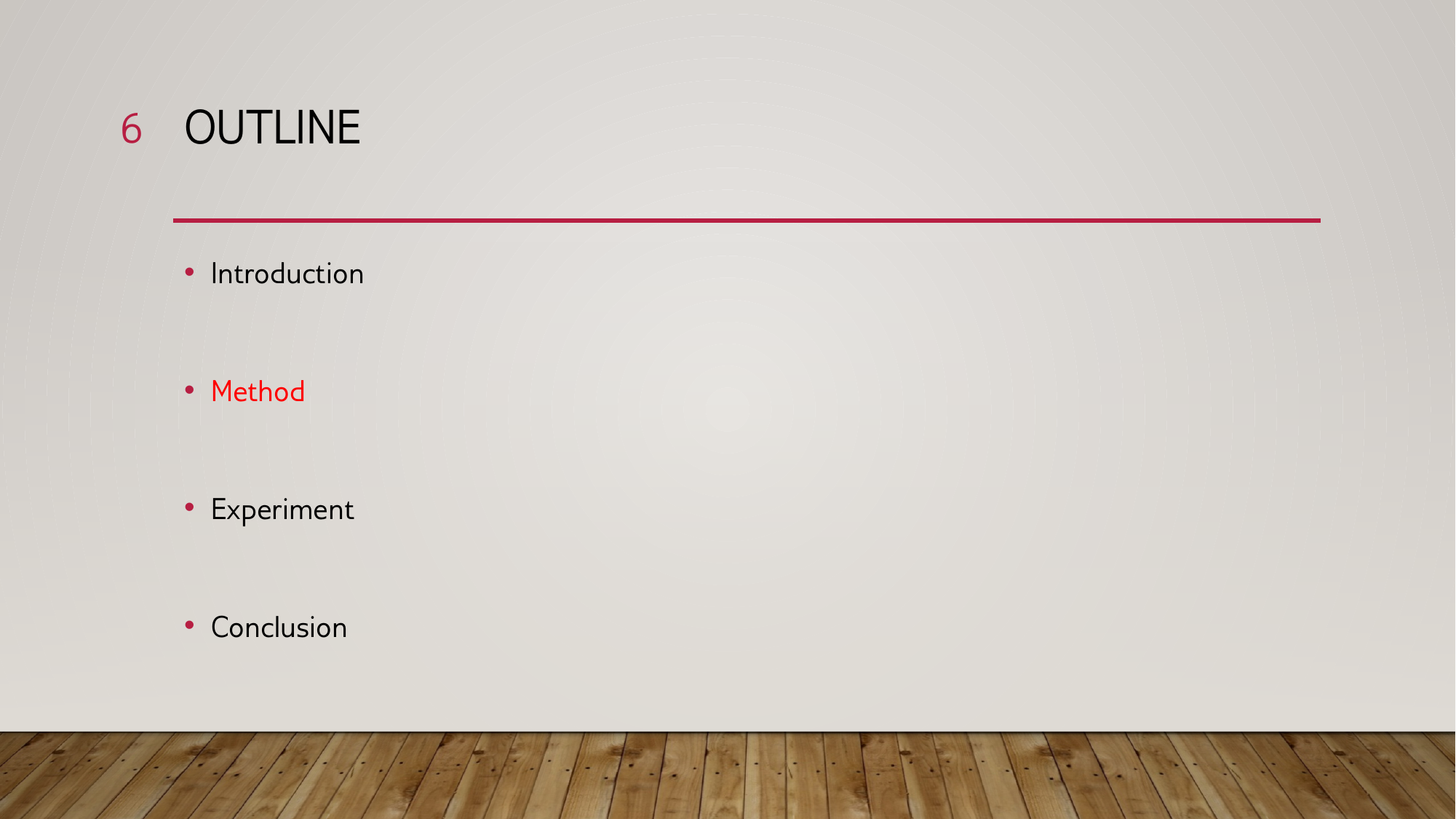

6
# outline
Introduction

Method

Experiment

Conclusion